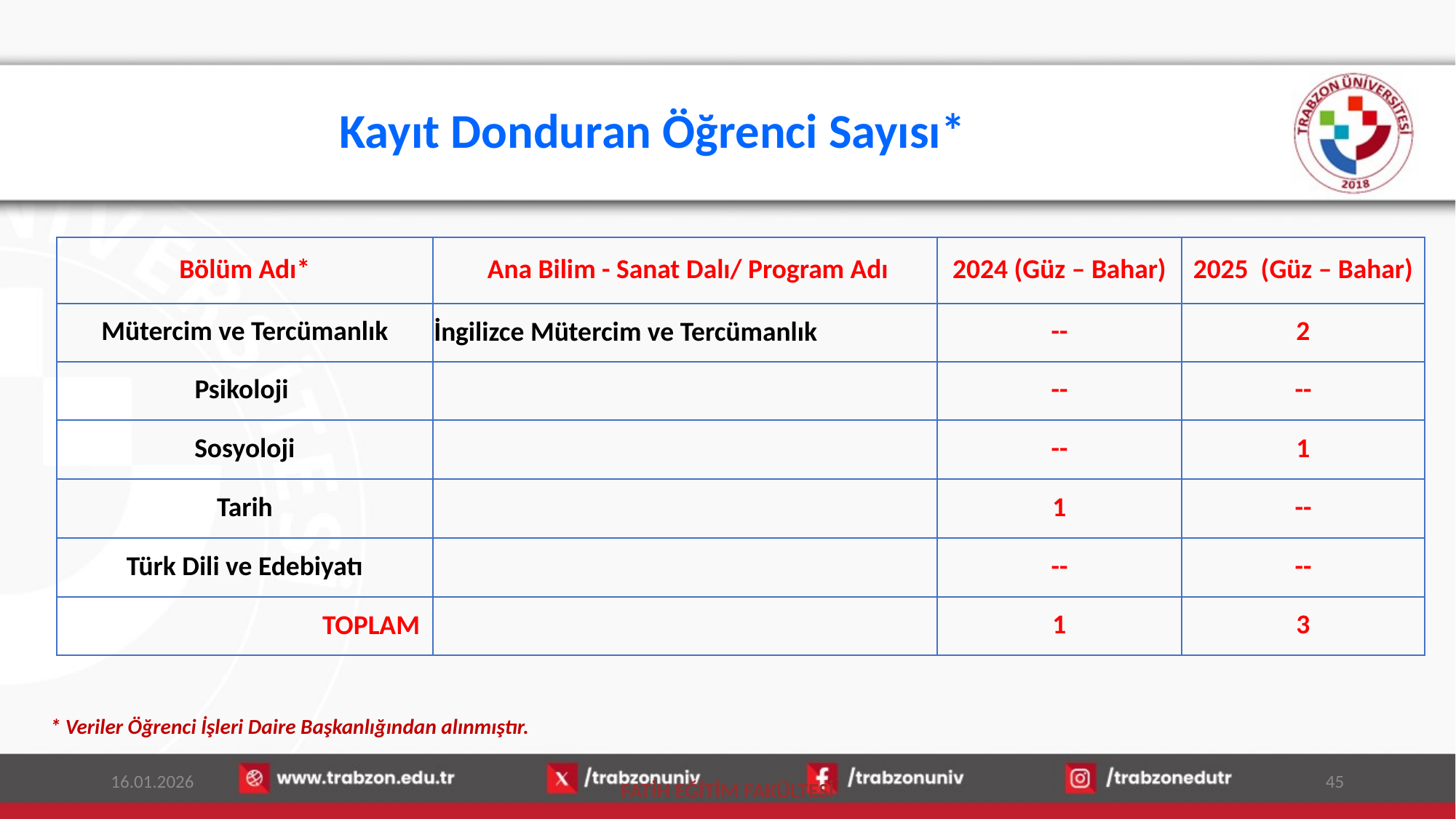

# Kayıt Donduran Öğrenci Sayısı*
| Bölüm Adı\* | Ana Bilim - Sanat Dalı/ Program Adı | 2024 (Güz – Bahar) | 2025 (Güz – Bahar) |
| --- | --- | --- | --- |
| Mütercim ve Tercümanlık | İngilizce Mütercim ve Tercümanlık | -- | 2 |
| Psikoloji |  | -- | -- |
| Sosyoloji |  | -- | 1 |
| Tarih |  | 1 | -- |
| Türk Dili ve Edebiyatı |  | -- | -- |
| TOPLAM |  | 1 | 3 |
* Veriler Öğrenci İşleri Daire Başkanlığından alınmıştır.
16.01.2026
45